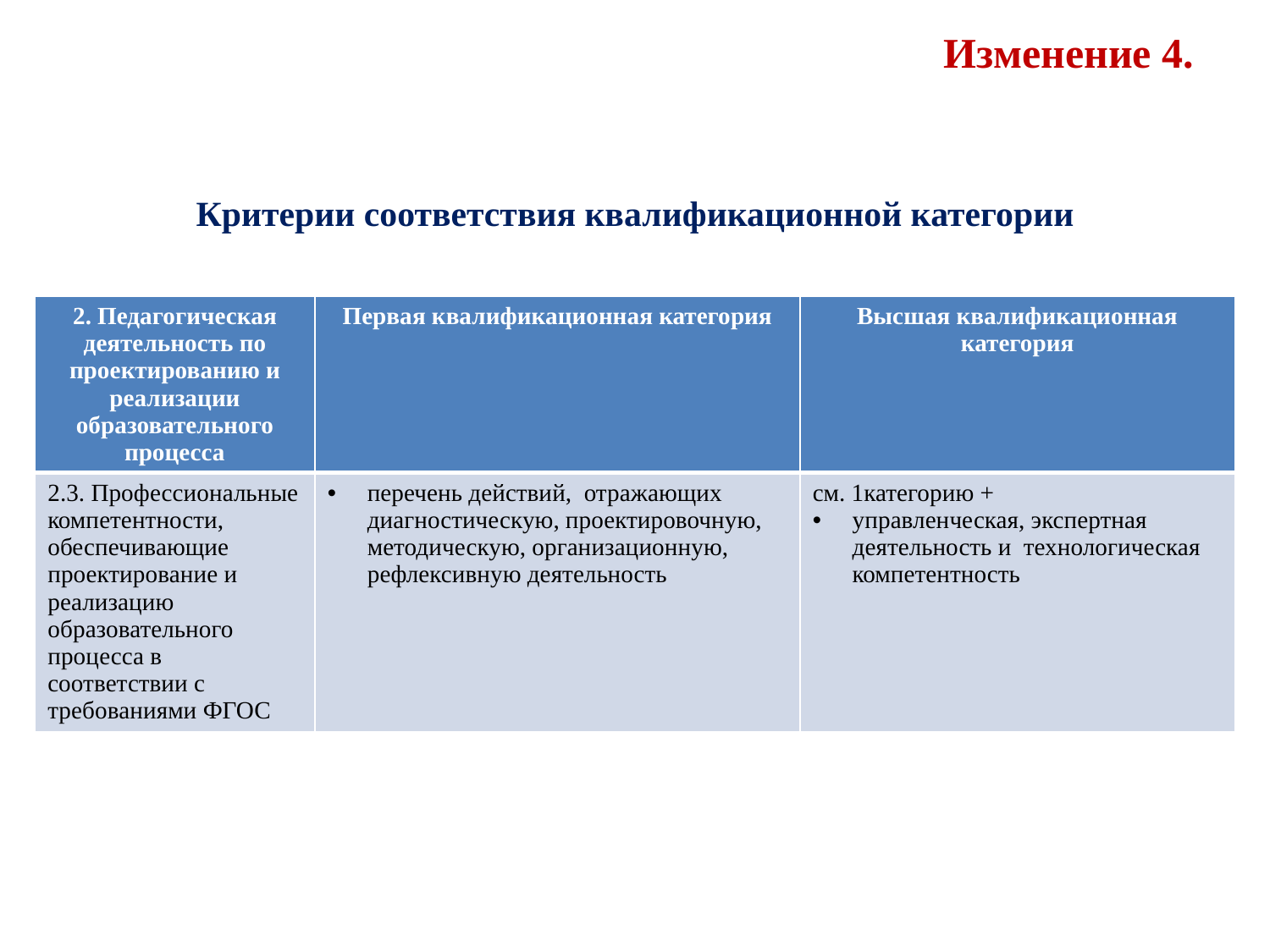

# Изменение 4.

Критерии соответствия квалификационной категории
| 2. Педагогическая деятельность по проектированию и реализации образовательного процесса | Первая квалификационная категория | Высшая квалификационная категория |
| --- | --- | --- |
| 2.3. Профессиональные компетентности, обеспечивающие проектирование и реализацию образовательного процесса в соответствии с требованиями ФГОС | перечень действий, отражающих диагностическую, проектировочную, методическую, организационную, рефлексивную деятельность | см. 1категорию + управленческая, экспертная деятельность и технологическая компетентность |